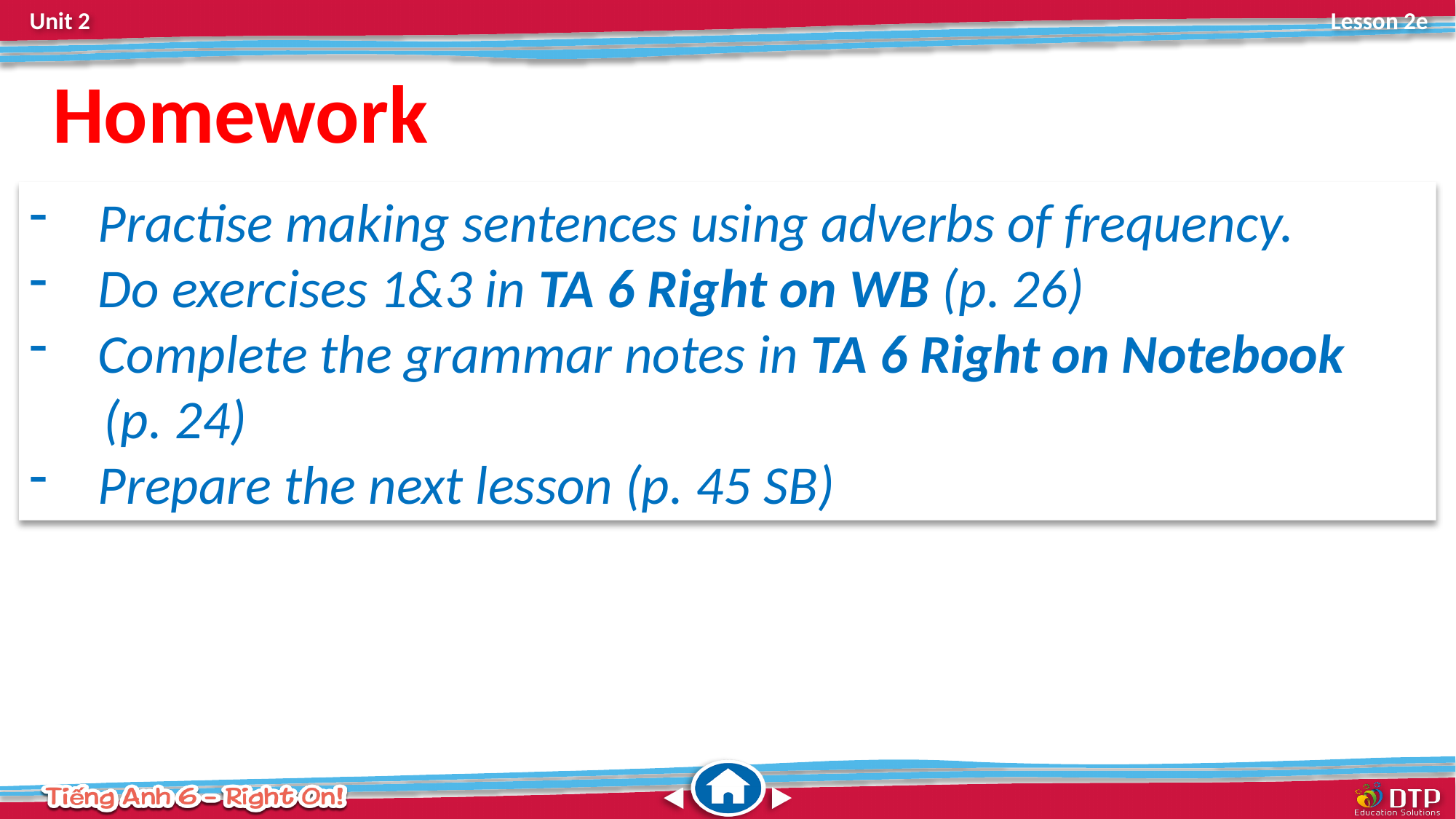

Homework
Practise making sentences using adverbs of frequency.
Do exercises 1&3 in TA 6 Right on WB (p. 26)
Complete the grammar notes in TA 6 Right on Notebook
      (p. 24)
Prepare the next lesson (p. 45 SB)